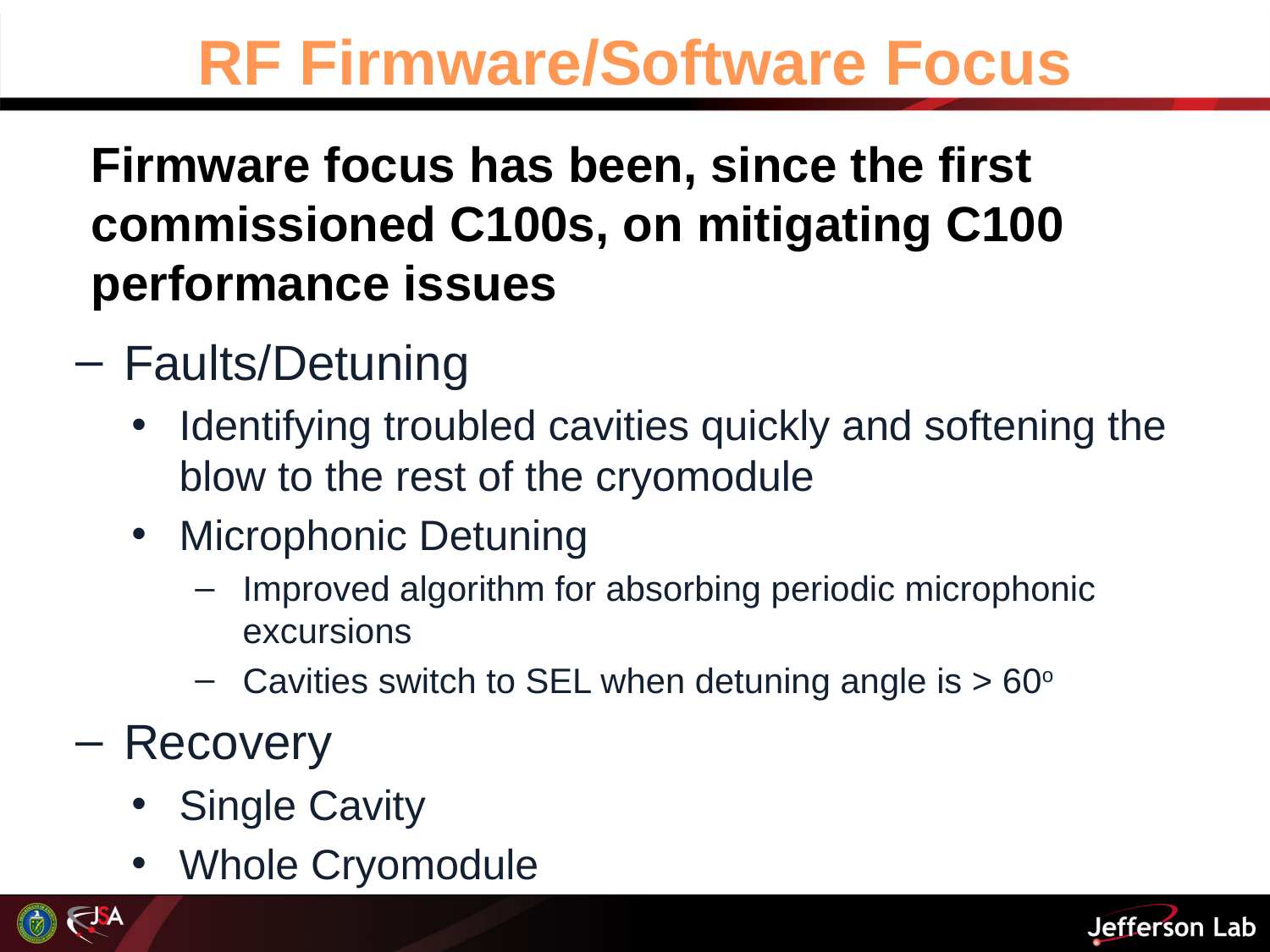

RF Firmware/Software Focus
Firmware focus has been, since the first commissioned C100s, on mitigating C100 performance issues
Faults/Detuning
Identifying troubled cavities quickly and softening the blow to the rest of the cryomodule
Microphonic Detuning
Improved algorithm for absorbing periodic microphonic excursions
Cavities switch to SEL when detuning angle is > 60o
Recovery
Single Cavity
Whole Cryomodule